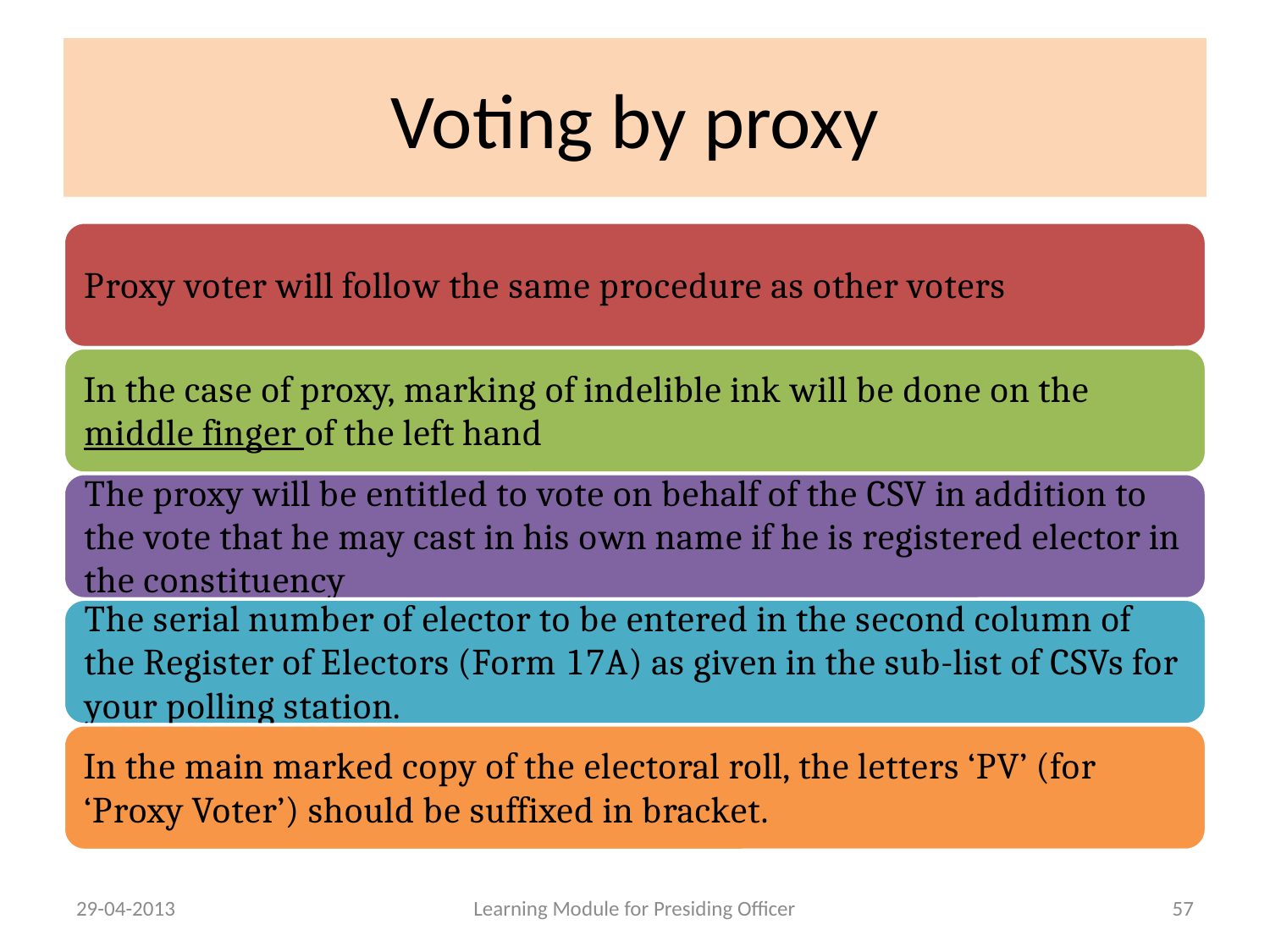

# Voting by proxy
Proxy voter will follow the same procedure as other voters
In the case of proxy, marking of indelible ink will be done on the middle finger of the left hand
The proxy will be entitled to vote on behalf of the CSV in addition to the vote that he may cast in his own name if he is registered elector in the constituency
The serial number of elector to be entered in the second column of the Register of Electors (Form 17A) as given in the sub-list of CSVs for your polling station.
In the main marked copy of the electoral roll, the letters ‘PV’ (for ‘Proxy Voter’) should be suffixed in bracket.
29-04-2013
Learning Module for Presiding Officer
57